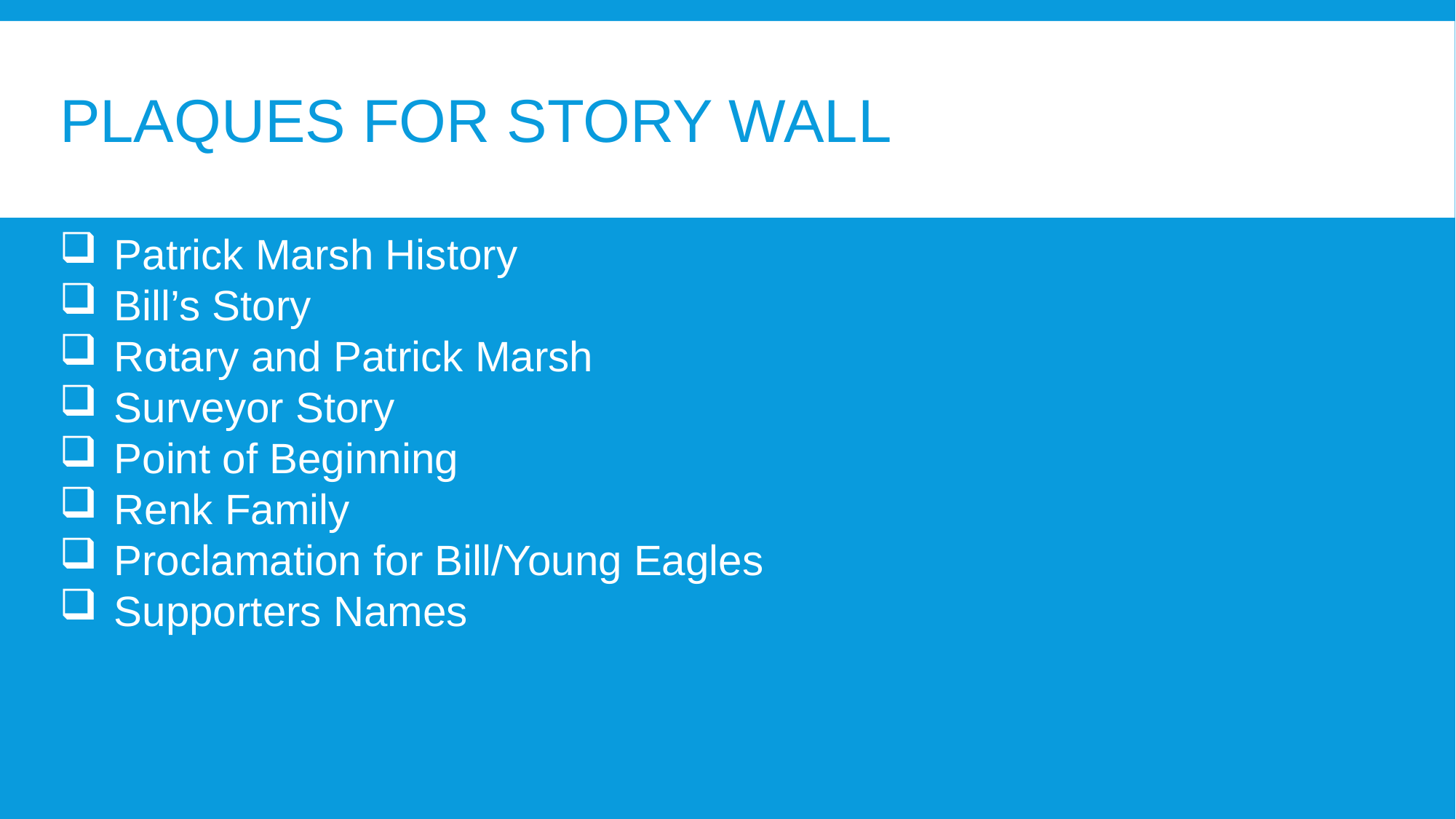

# Plaques for Story wall
Patrick Marsh History
Bill’s Story
Rotary and Patrick Marsh
Surveyor Story
Point of Beginning
Renk Family
Proclamation for Bill/Young Eagles
Supporters Names